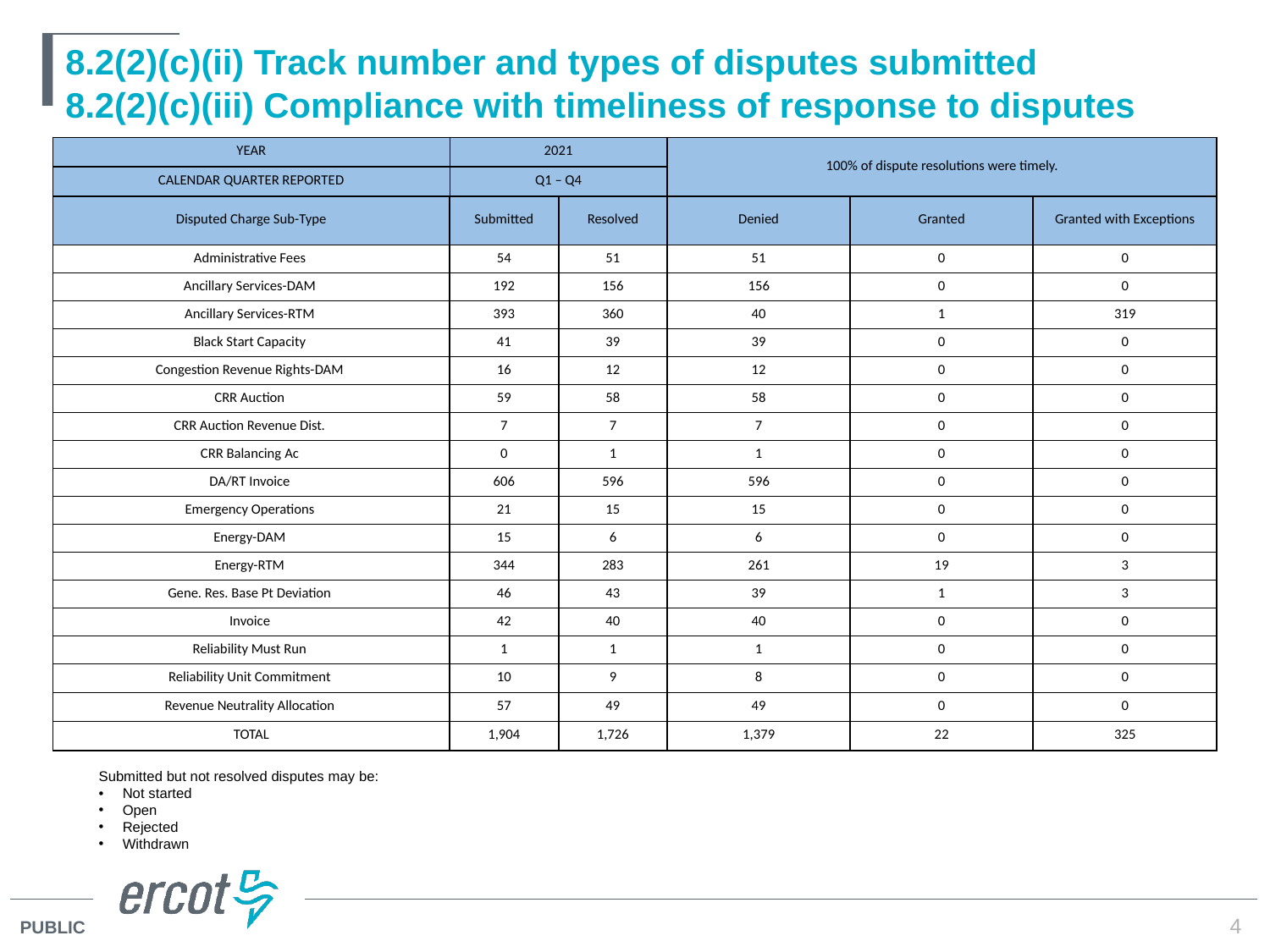

# 8.2(2)(c)(ii) Track number and types of disputes submitted 8.2(2)(c)(iii) Compliance with timeliness of response to disputes
| YEAR | 2021 |  | 100% of dispute resolutions were timely. |  |  |
| --- | --- | --- | --- | --- | --- |
| CALENDAR QUARTER REPORTED | Q1 – Q4 |  |  |  |  |
| Disputed Charge Sub-Type | Submitted | Resolved | Denied | Granted | Granted with Exceptions |
| Administrative Fees | 54 | 51 | 51 | 0 | 0 |
| Ancillary Services-DAM | 192 | 156 | 156 | 0 | 0 |
| Ancillary Services-RTM | 393 | 360 | 40 | 1 | 319 |
| Black Start Capacity | 41 | 39 | 39 | 0 | 0 |
| Congestion Revenue Rights-DAM | 16 | 12 | 12 | 0 | 0 |
| CRR Auction | 59 | 58 | 58 | 0 | 0 |
| CRR Auction Revenue Dist. | 7 | 7 | 7 | 0 | 0 |
| CRR Balancing Ac | 0 | 1 | 1 | 0 | 0 |
| DA/RT Invoice | 606 | 596 | 596 | 0 | 0 |
| Emergency Operations | 21 | 15 | 15 | 0 | 0 |
| Energy-DAM | 15 | 6 | 6 | 0 | 0 |
| Energy-RTM | 344 | 283 | 261 | 19 | 3 |
| Gene. Res. Base Pt Deviation | 46 | 43 | 39 | 1 | 3 |
| Invoice | 42 | 40 | 40 | 0 | 0 |
| Reliability Must Run | 1 | 1 | 1 | 0 | 0 |
| Reliability Unit Commitment | 10 | 9 | 8 | 0 | 0 |
| Revenue Neutrality Allocation | 57 | 49 | 49 | 0 | 0 |
| TOTAL | 1,904 | 1,726 | 1,379 | 22 | 325 |
Submitted but not resolved disputes may be:
Not started
Open
Rejected
Withdrawn
4